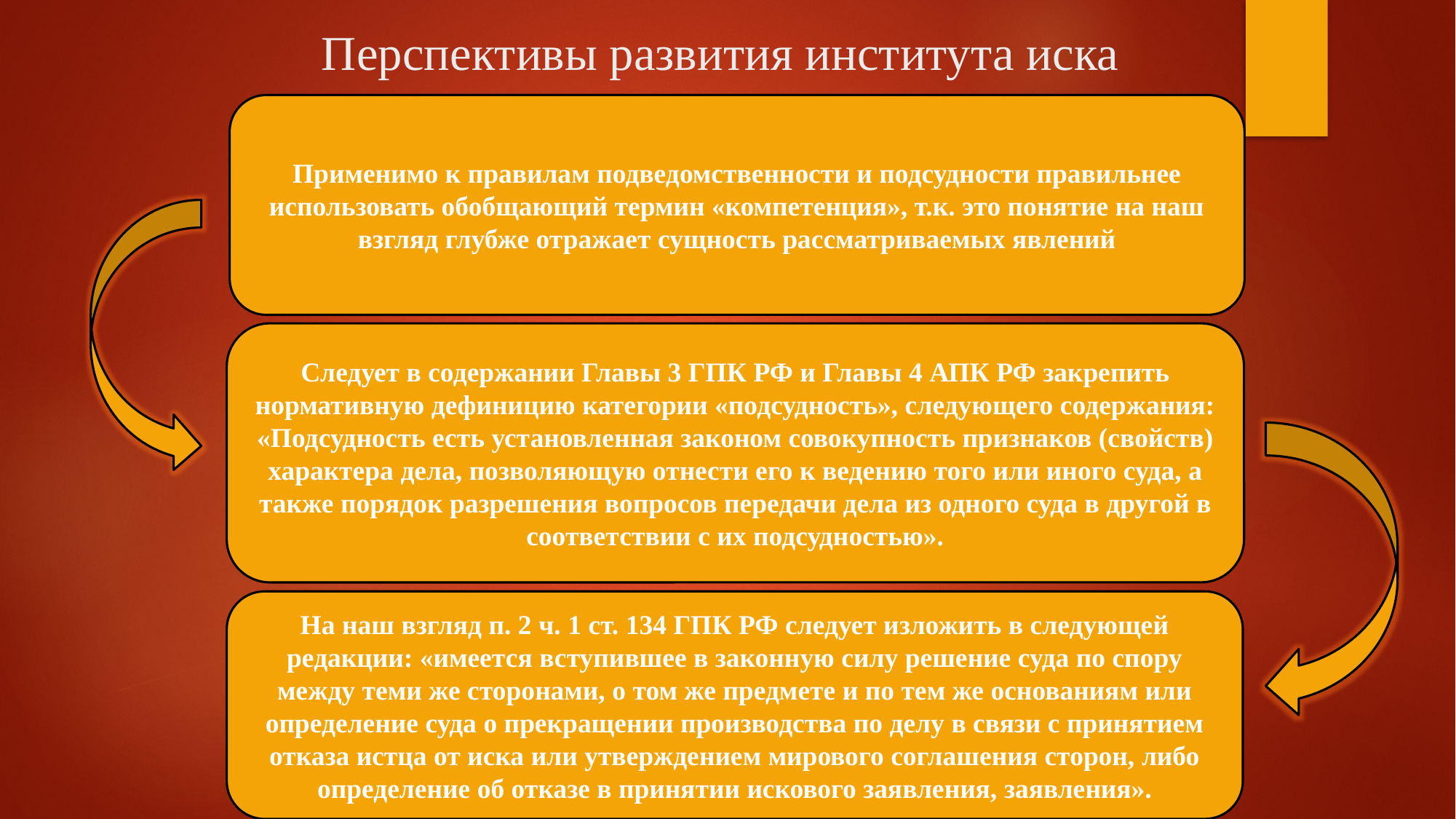

Перспективы развития института иска
Применимо к правилам подведомственности и подсудности правильнее использовать обобщающий термин «компетенция», т.к. это понятие на наш взгляд глубже отражает сущность рассматриваемых явлений

Следует в содержании Главы 3 ГПК РФ и Главы 4 АПК РФ закрепить нормативную дефиницию категории «подсудность», следующего содержания: «Подсудность есть установленная законом совокупность признаков (свойств) характера дела, позволяющую отнести его к ведению того или иного суда, а также порядок разрешения вопросов передачи дела из одного суда в другой в соответствии с их подсудностью».

На наш взгляд п. 2 ч. 1 ст. 134 ГПК РФ следует изложить в следующей редакции: «имеется вступившее в законную силу решение суда по спору между теми же сторонами, о том же предмете и по тем же основаниям или определение суда о прекращении производства по делу в связи с принятием отказа истца от иска или утверждением мирового соглашения сторон, либо определение об отказе в принятии искового заявления, заявления».